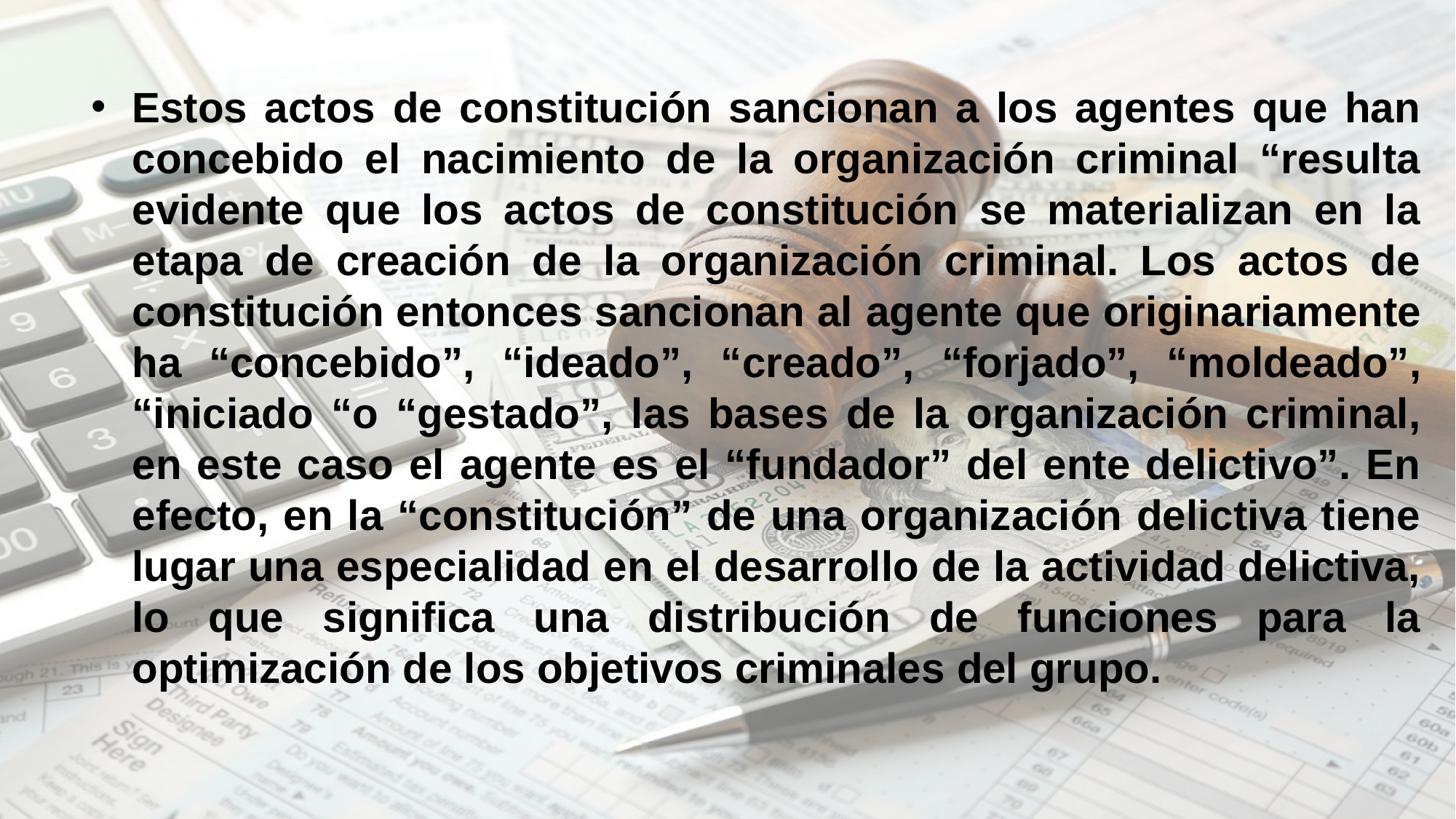

Estos actos de constitución sancionan a los agentes que han concebido el nacimiento de la organización criminal “resulta evidente que los actos de constitución se materializan en la etapa de creación de la organización criminal. Los actos de constitución entonces sancionan al agente que originariamente ha “concebido”, “ideado”, “creado”, “forjado”, “moldeado”, “iniciado “o “gestado”, las bases de la organización criminal, en este caso el agente es el “fundador” del ente delictivo”. En efecto, en la “constitución” de una organización delictiva tiene lugar una especialidad en el desarrollo de la actividad delictiva, lo que significa una distribución de funciones para la optimización de los objetivos criminales del grupo.